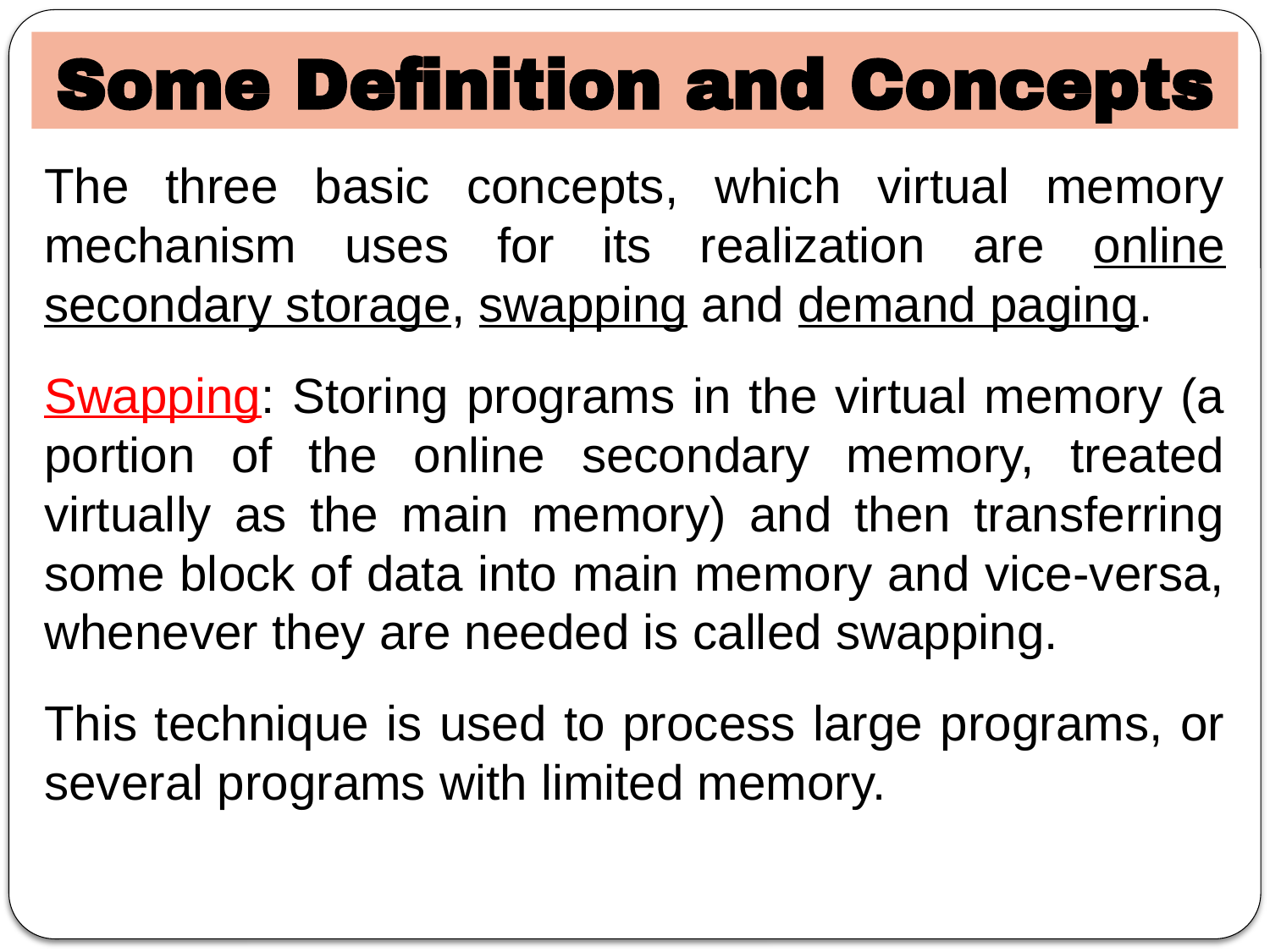

Some Definition and Concepts
The three basic concepts, which virtual memory mechanism uses for its realization are online secondary storage, swapping and demand paging.
Swapping: Storing programs in the virtual memory (a portion of the online secondary memory, treated virtually as the main memory) and then transferring some block of data into main memory and vice-versa, whenever they are needed is called swapping.
This technique is used to process large programs, or several programs with limited memory.